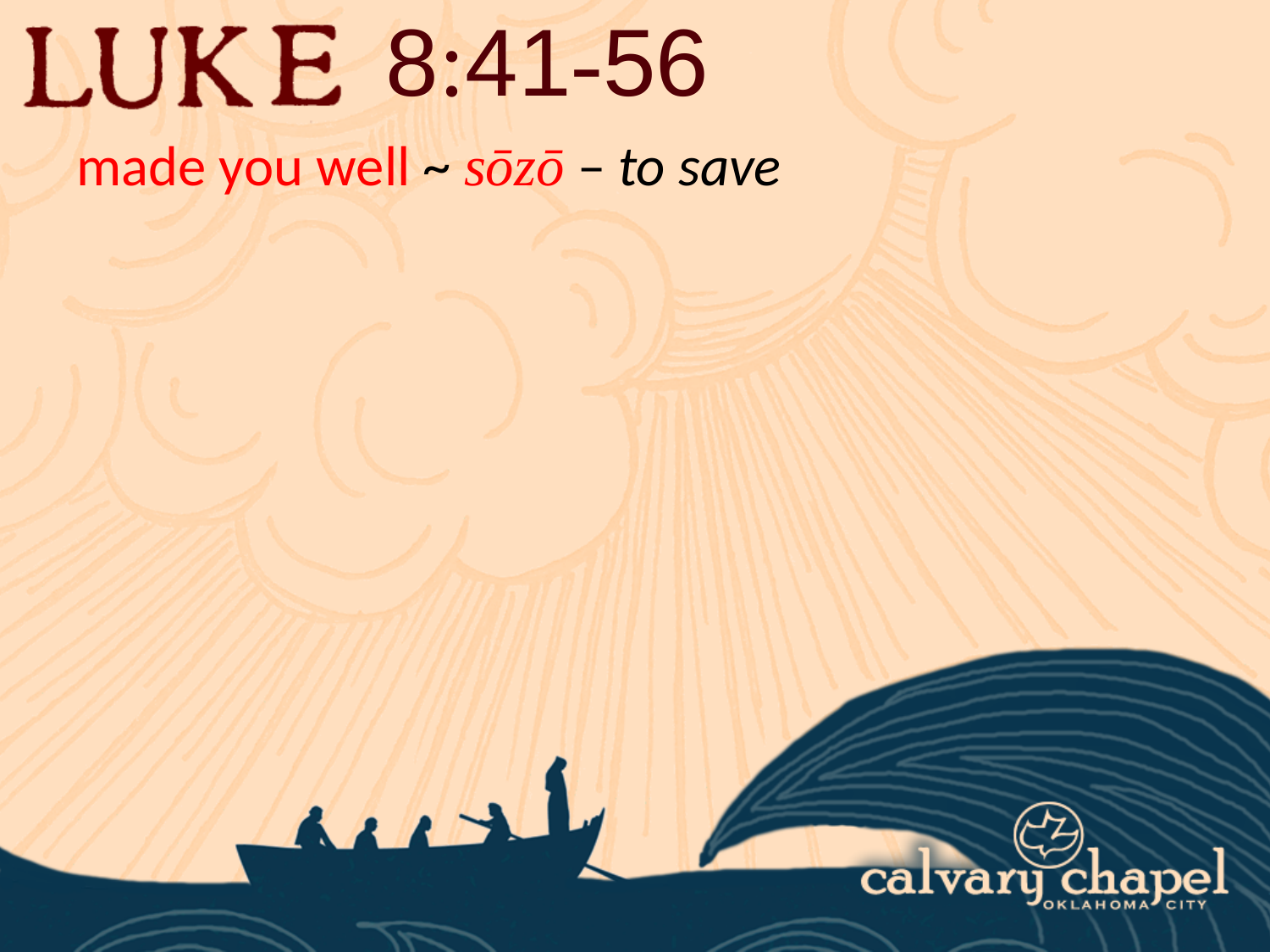

8:41-56
made you well ~ sōzō – to save